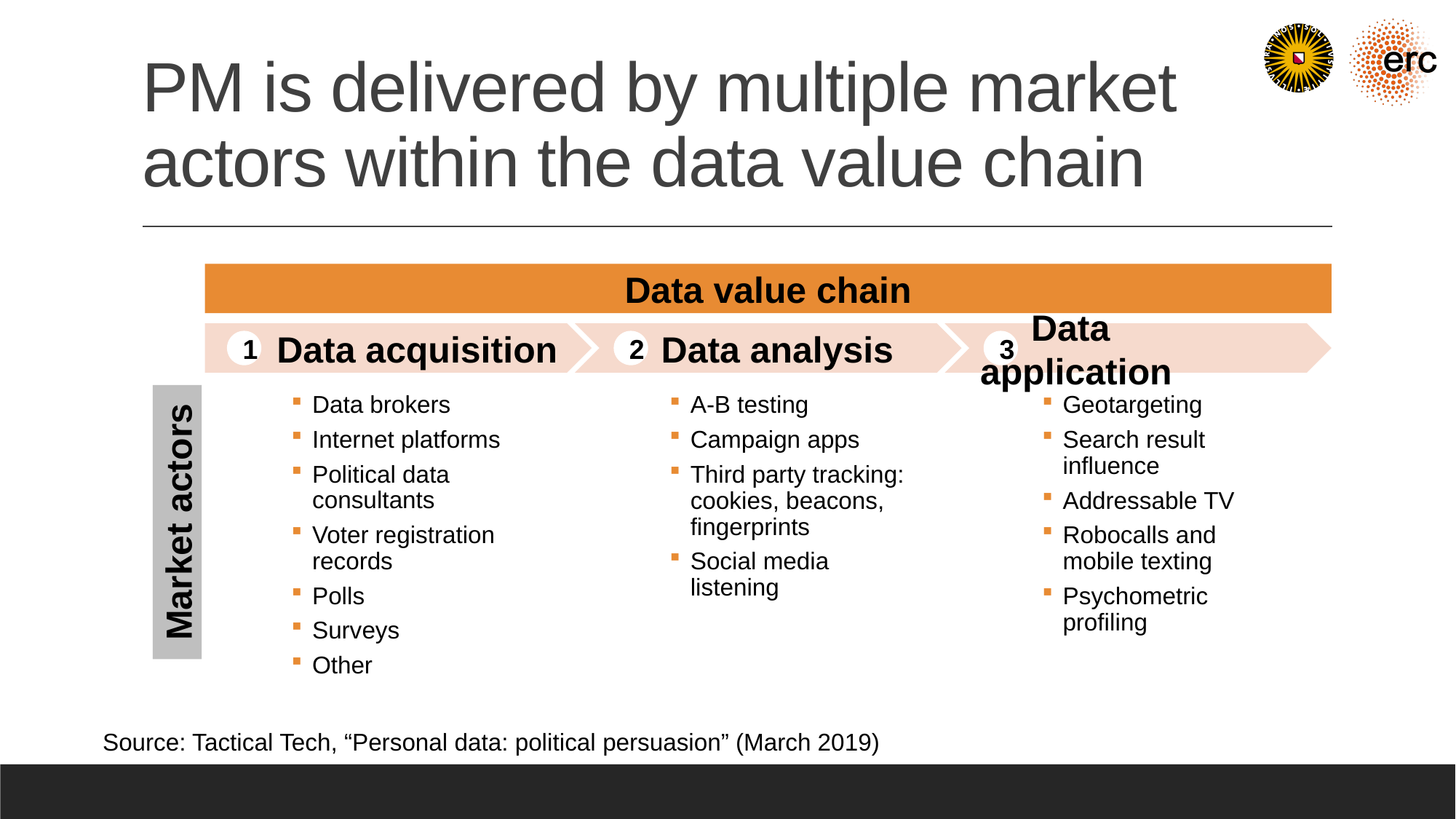

# PM is delivered by multiple market actors within the data value chain
Data value chain
      Data acquisition
     Data analysis
     Data application
1
2
3
Market actors
Data brokers
Internet platforms
Political data consultants
Voter registration records
Polls
Surveys
Other
A-B testing
Campaign apps
Third party tracking: cookies, beacons, fingerprints
Social media listening

Geotargeting
Search result influence
Addressable TV
Robocalls and mobile texting
Psychometric profiling

Source: Tactical Tech, “Personal data: political persuasion” (March 2019)